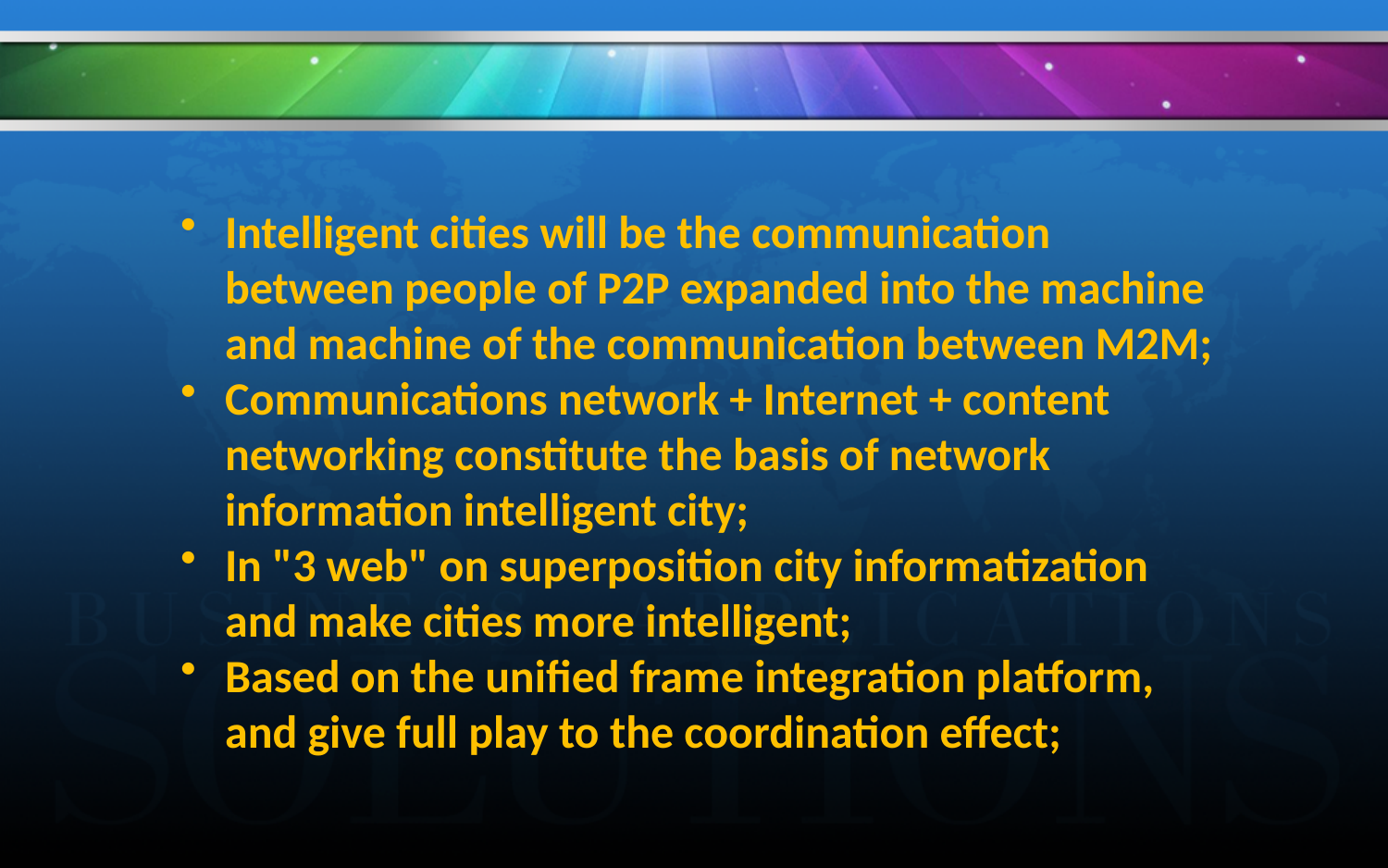

Intelligent cities will be the communication between people of P2P expanded into the machine and machine of the communication between M2M;
Communications network + Internet + content networking constitute the basis of network information intelligent city;
In "3 web" on superposition city informatization and make cities more intelligent;
Based on the unified frame integration platform, and give full play to the coordination effect;